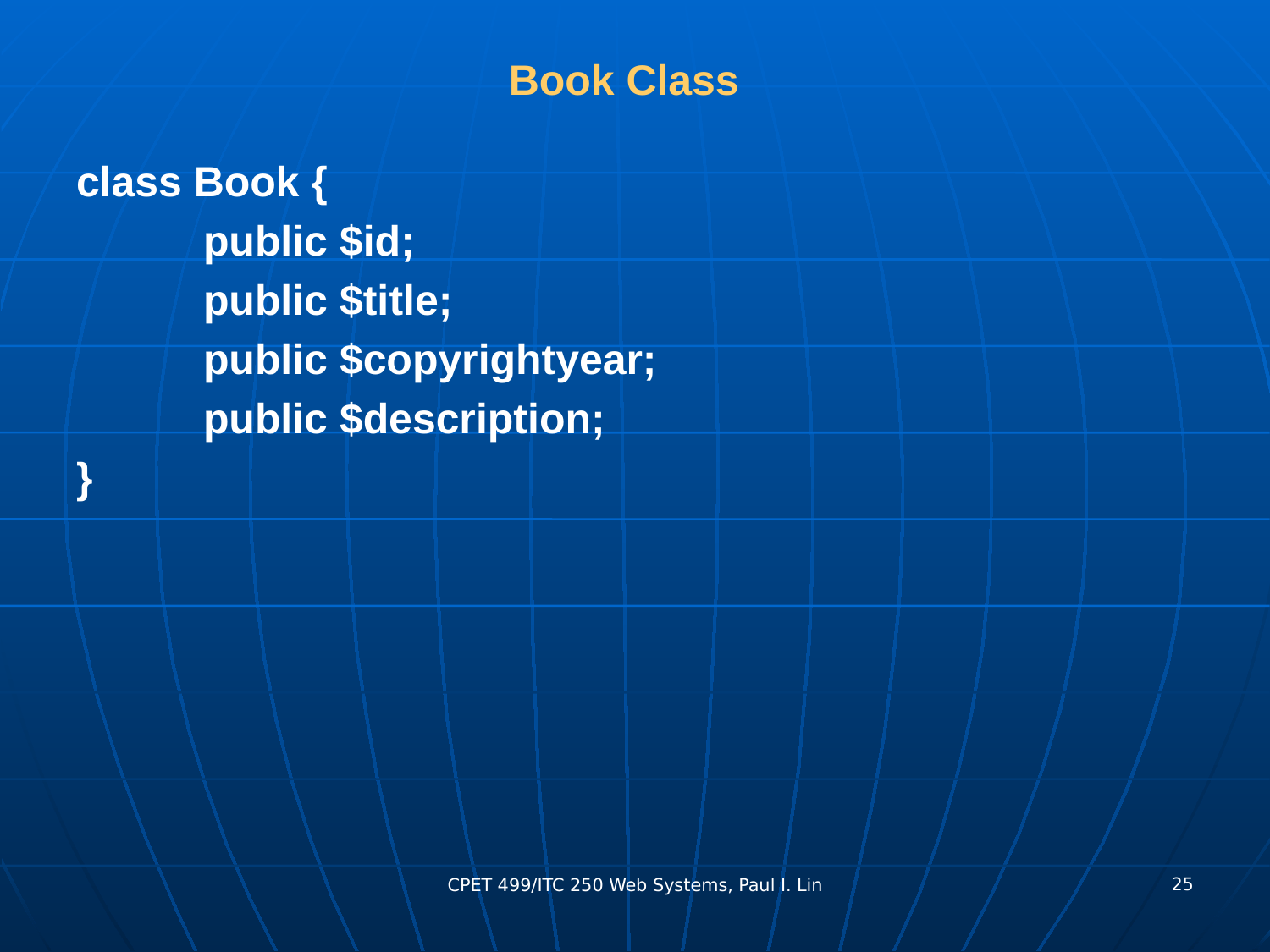

# Book Class
class Book {
	public $id;
	public $title;
	public $copyrightyear;
	public $description;
}

25
CPET 499/ITC 250 Web Systems, Paul I. Lin